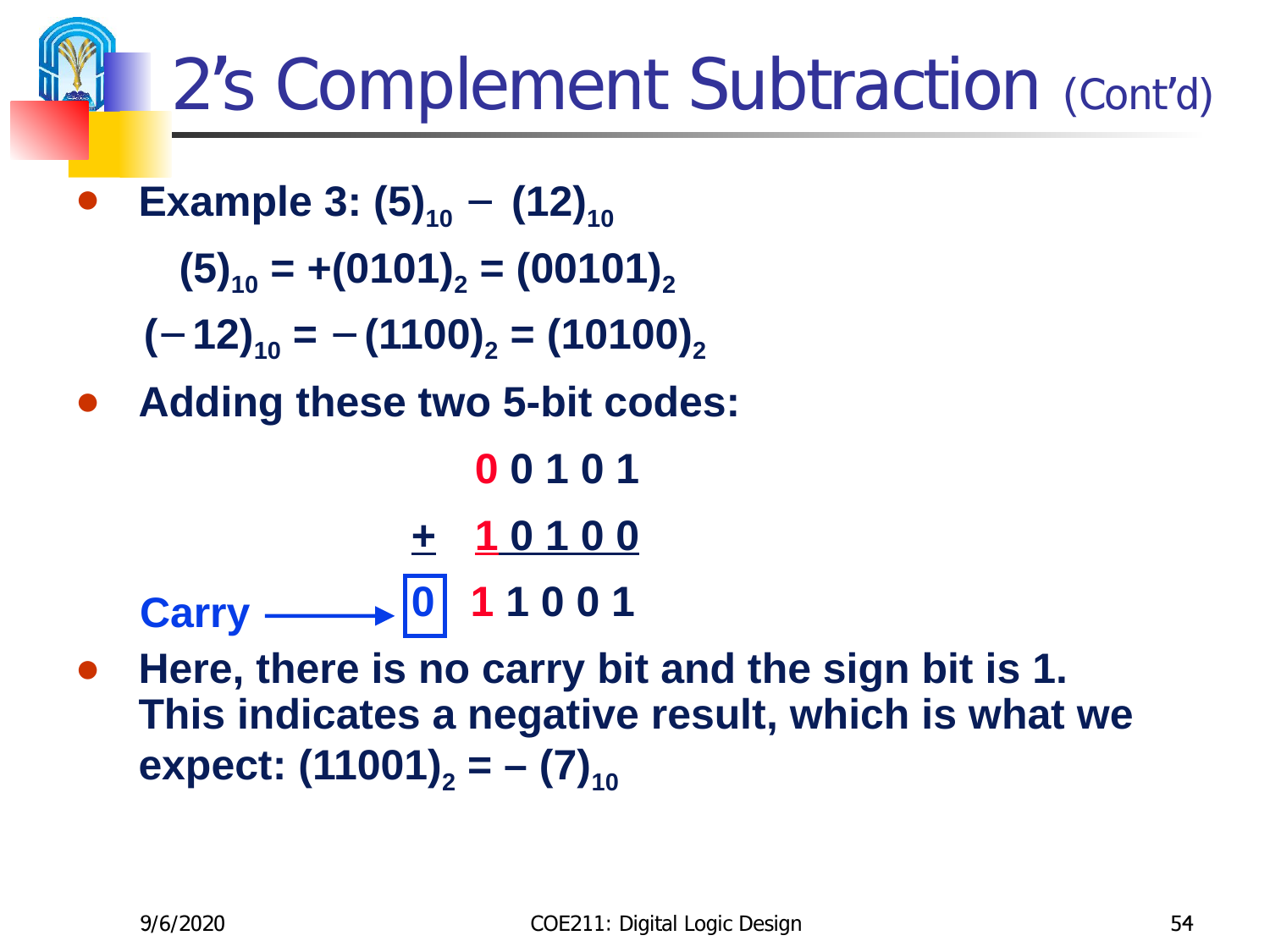

# 2’s Complement Subtraction (Cont’d)
Example 3: (5)10 − (12)10
   (5)10 = +(0101)2 = (00101)2
(−12)10 = −(1100)2 = (10100)2
Adding these two 5-bit codes:
	0 0 1 0 1
+	1 0 1 0 0
0   1 1 0 0 1
Here, there is no carry bit and the sign bit is 1. This indicates a negative result, which is what we expect: (11001)2 = – (7)10

Carry

9/6/2020
COE211: Digital Logic Design
54